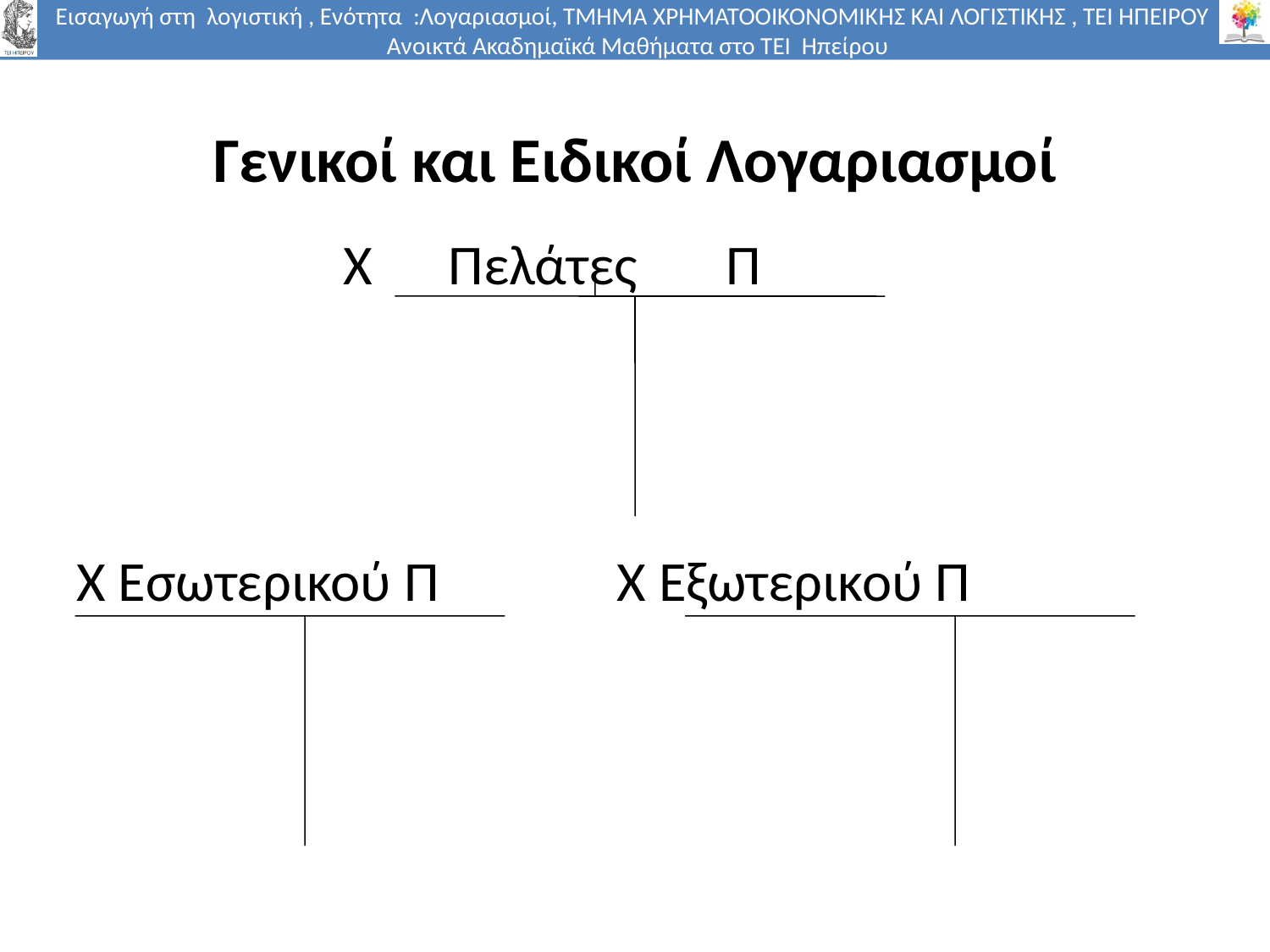

# Γενικοί και Ειδικοί Λογαριασμοί
                     Χ      Πελάτες       Π

Χ Εσωτερικού Π              Χ Εξωτερικού Π